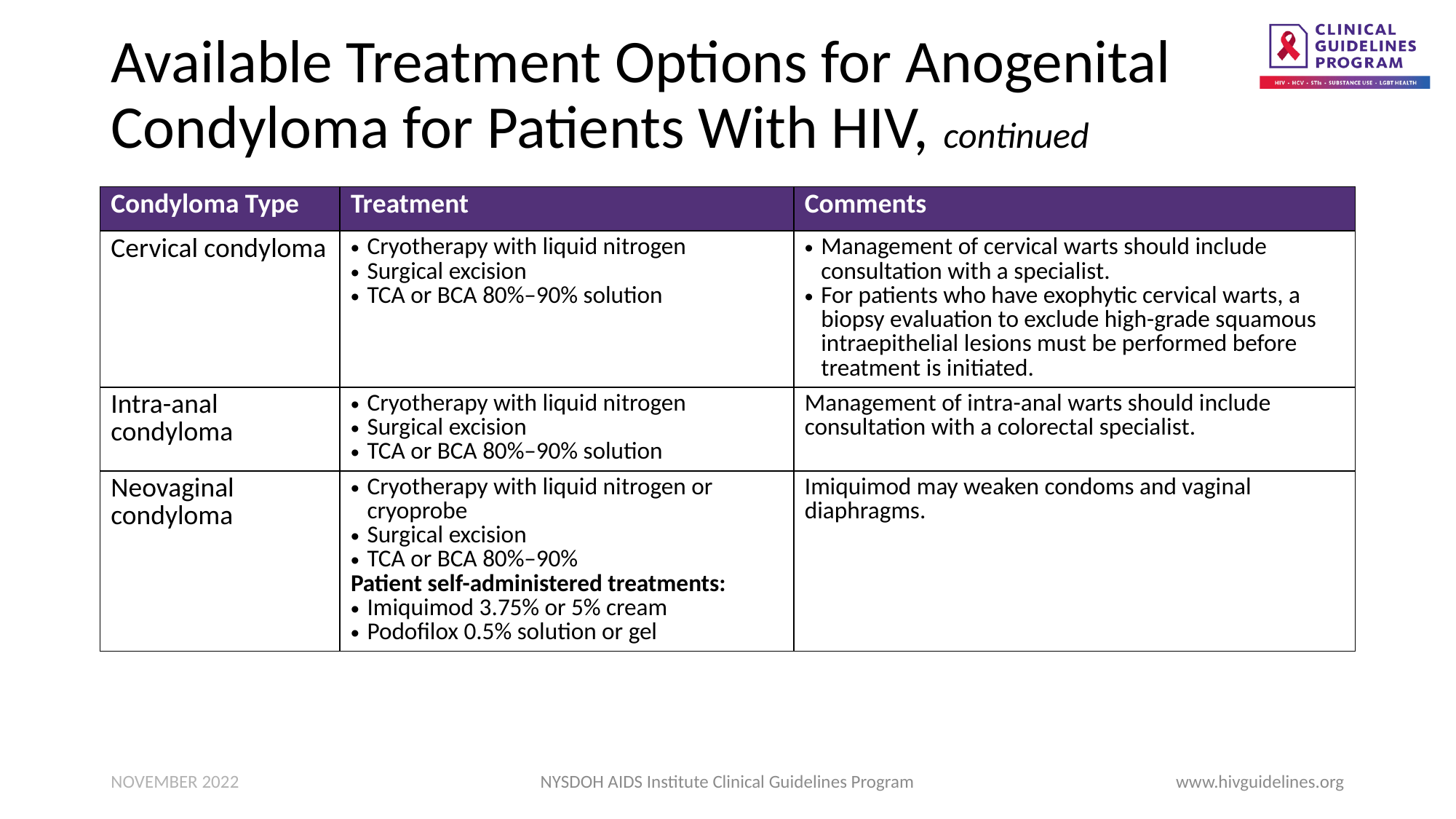

# Available Treatment Options for Anogenital Condyloma for Patients With HIV, continued
| Condyloma Type | Treatment | Comments |
| --- | --- | --- |
| Cervical condyloma | Cryotherapy with liquid nitrogen Surgical excision TCA or BCA 80%–90% solution | Management of cervical warts should include consultation with a specialist. For patients who have exophytic cervical warts, a biopsy evaluation to exclude high-grade squamous intraepithelial lesions must be performed before treatment is initiated. |
| Intra-anal condyloma | Cryotherapy with liquid nitrogen Surgical excision TCA or BCA 80%–90% solution | Management of intra-anal warts should include consultation with a colorectal specialist. |
| Neovaginal condyloma | Cryotherapy with liquid nitrogen or cryoprobe Surgical excision TCA or BCA 80%–90% Patient self-administered treatments: Imiquimod 3.75% or 5% cream Podofilox 0.5% solution or gel | Imiquimod may weaken condoms and vaginal diaphragms. |
NOVEMBER 2022
NYSDOH AIDS Institute Clinical Guidelines Program
www.hivguidelines.org